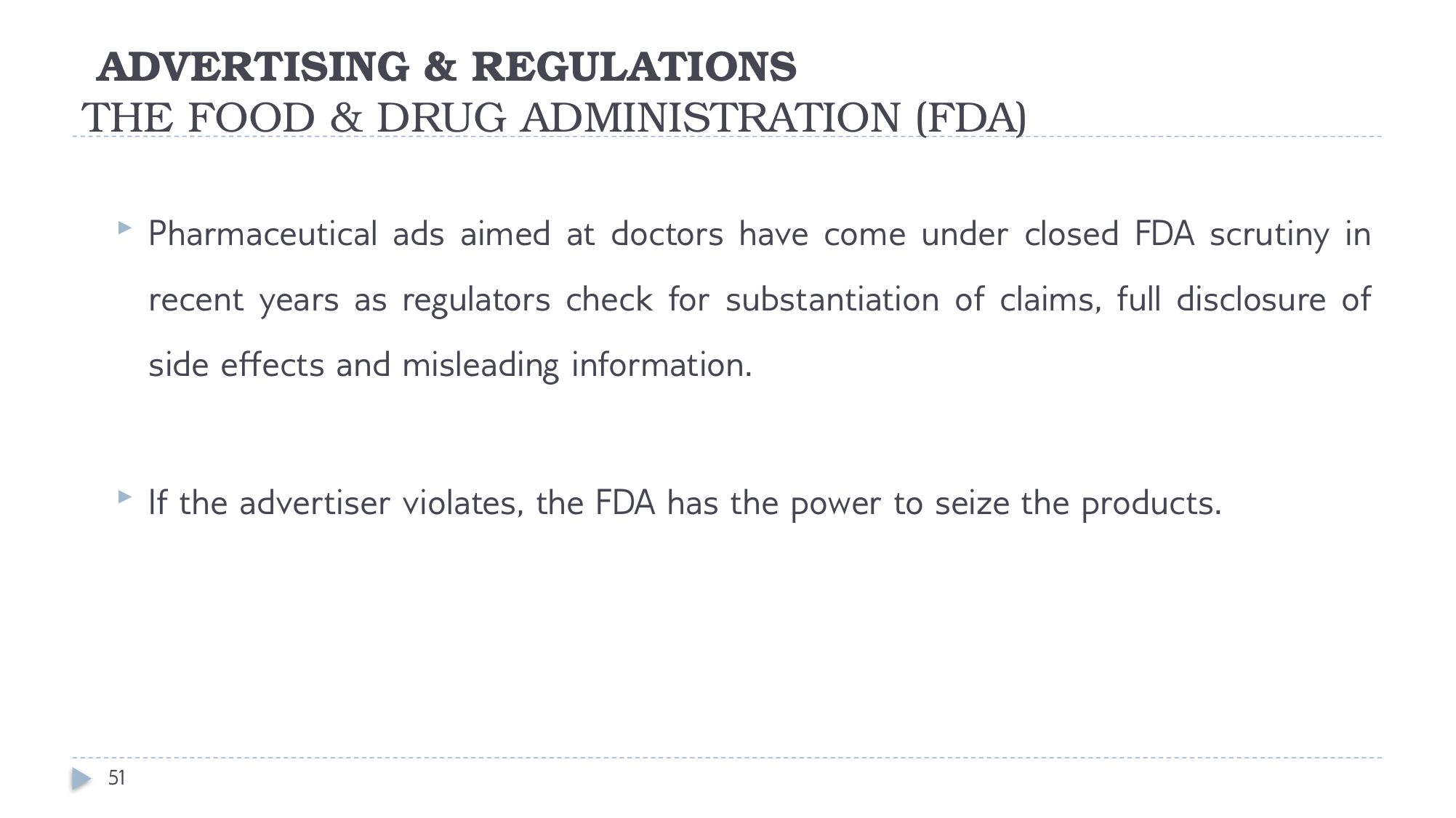

# ADVERTISING & REGULATIONS THE FOOD & DRUG ADMINISTRATION (FDA)
Pharmaceutical ads aimed at doctors have come under closed FDA scrutiny in recent years as regulators check for substantiation of claims, full disclosure of side effects and misleading information.

If the advertiser violates, the FDA has the power to seize the products.

51